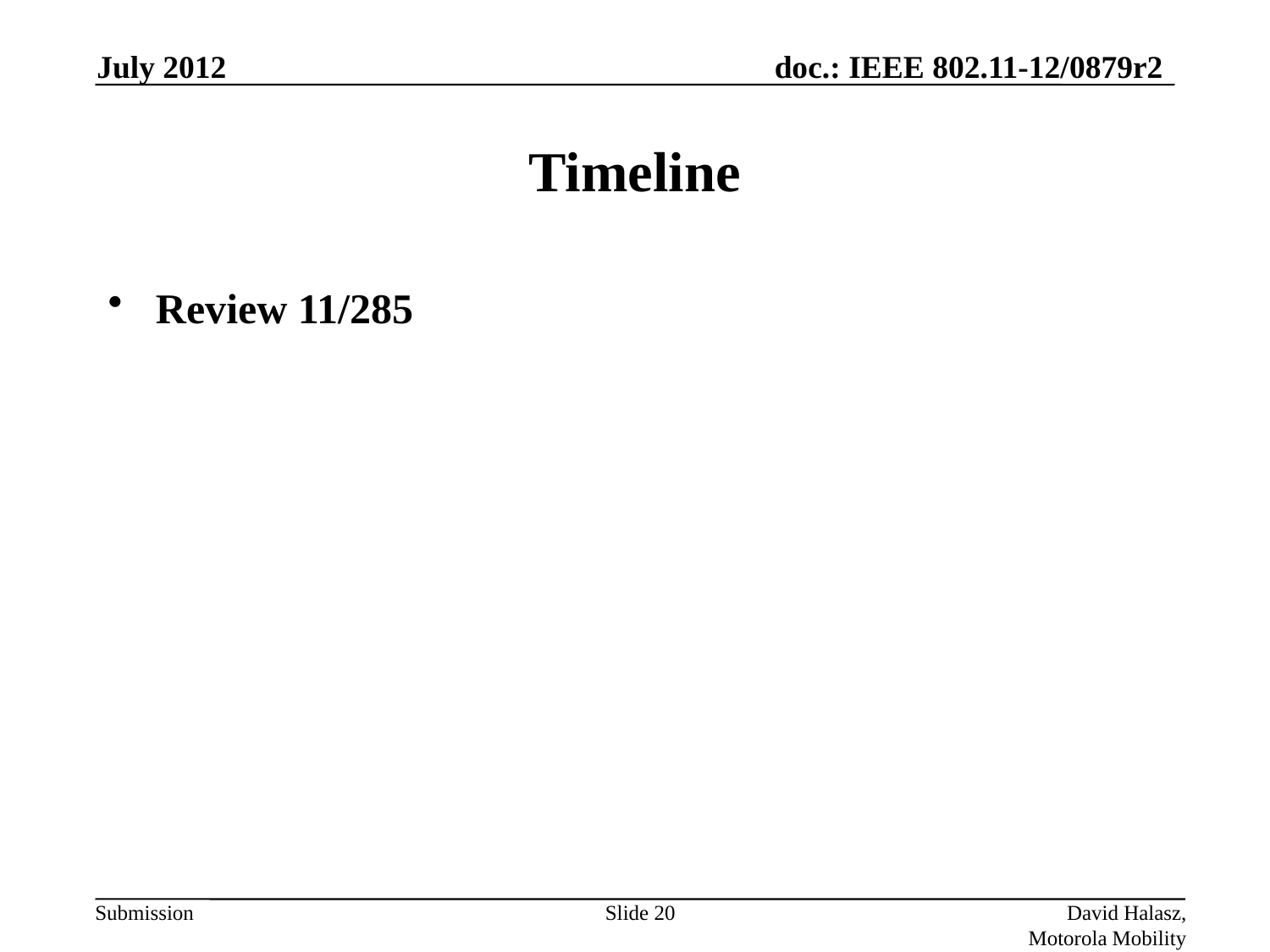

July 2012
# Timeline
Review 11/285

Slide 20
David Halasz, Motorola Mobility